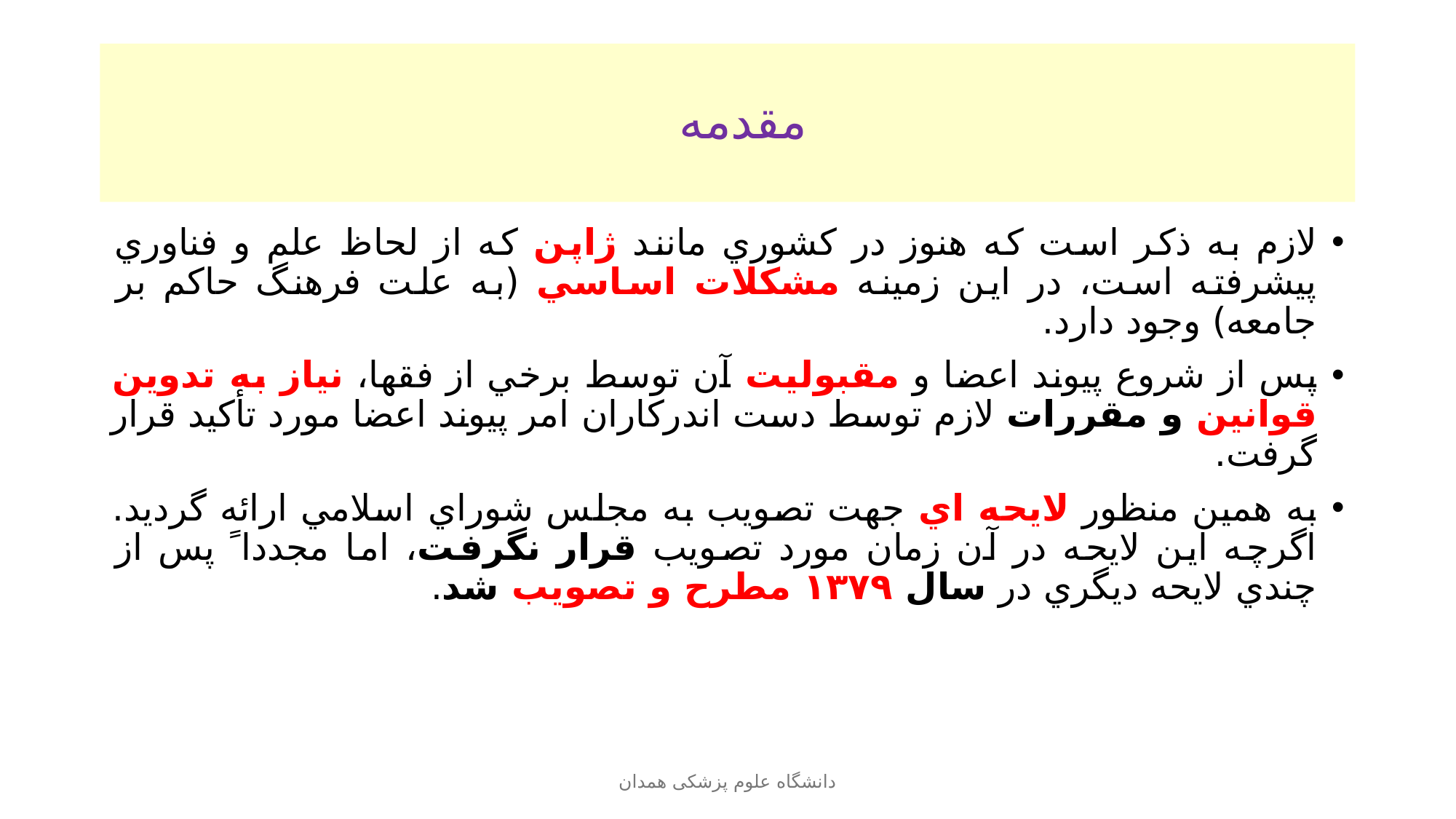

# مقدمه
لازم به ذكر است كه هنوز در كشوري مانند ژاپن كه از لحاظ علم و فناوري پيشرفته است، در اين زمينه مشكلات اساسي (به علت فرهنگ حاكم بر جامعه) وجود دارد.
پس از شروع پيوند اعضا و مقبوليت آن توسط برخي از فقها، نياز به تدوين قوانين و مقررات لازم توسط دست اندركاران امر پيوند اعضا مورد تأكيد قرار گرفت.
به همين منظور لايحه اي جهت تصويب به مجلس شوراي اسلامي ارائه گرديد. اگرچه اين لايحه در آن زمان مورد تصويب قرار نگرفت، اما مجدداﹰ پس از چندي لايحه ديگري در سال ١٣٧٩ مطرح و تصويب شد.
دانشگاه علوم پزشکی همدان